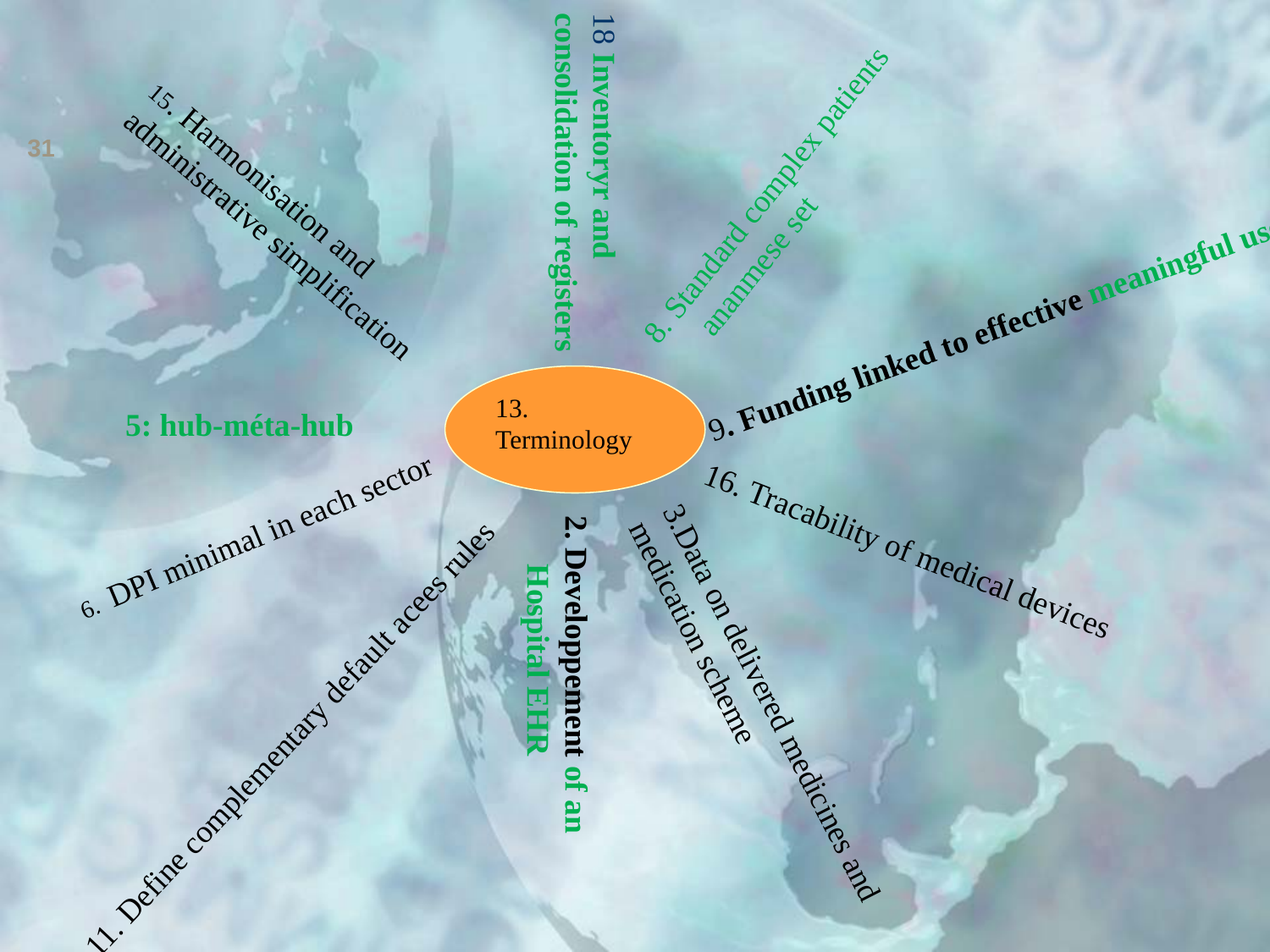

8. Standard complex patients
     ananmese set
31
18 Inventoryr and consolidation of registers
15. Harmonisation and
administrative simplification
9. Funding linked to effective meaningful use
13. Terminology
 5: hub-méta-hub
6.  DPI minimal in each sector
16. Tracability of medical devices
2. Developpement of an
      Hospital EHR
11. Define complementary default acees rules
3.Data on delivered medicines and medication scheme